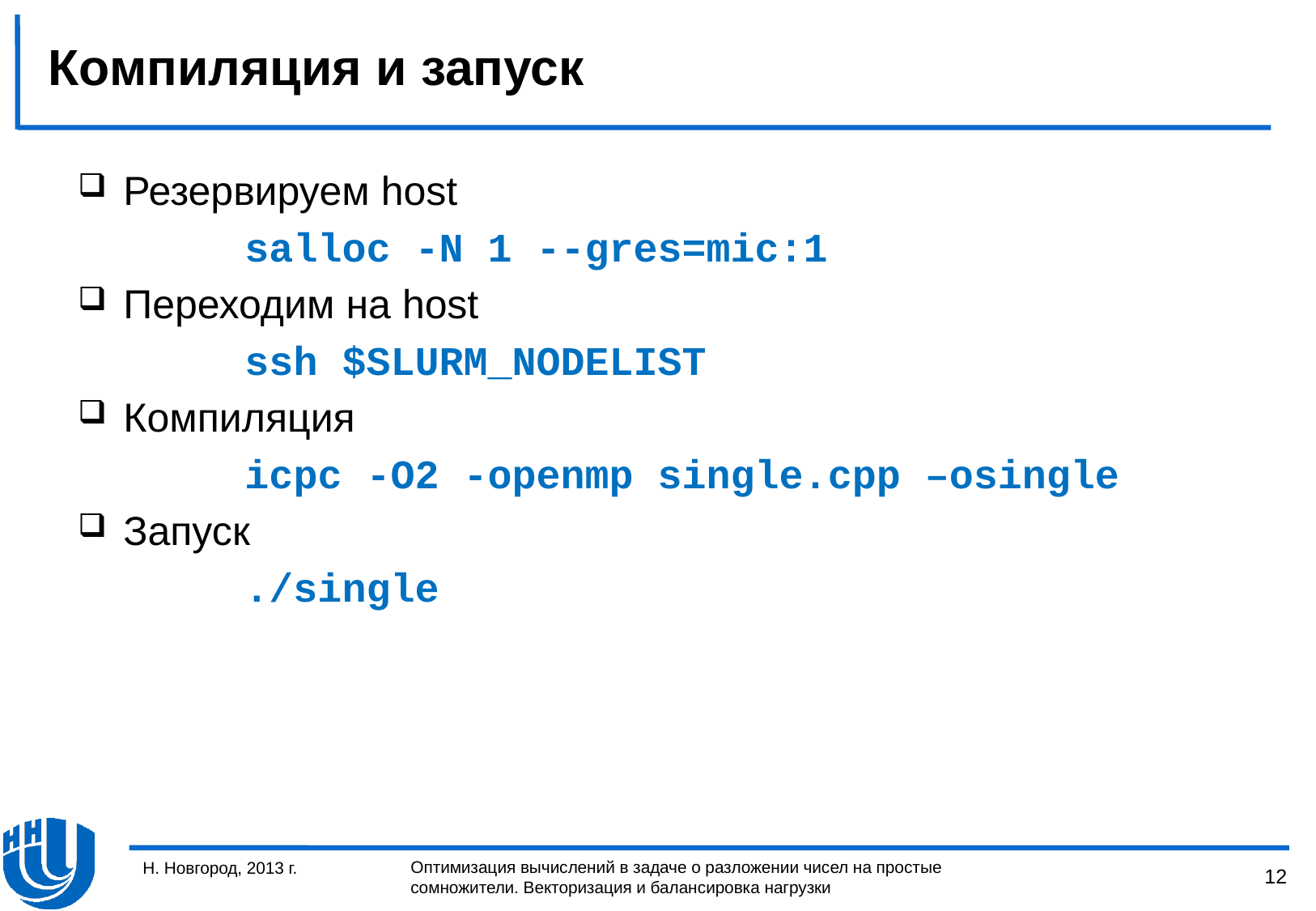

# Компиляция и запуск
Резервируем host
		salloc -N 1 --gres=mic:1
Переходим на host
		ssh $SLURM_NODELIST
Компиляция
		icpc -O2 -openmp single.cpp –osingle
Запуск
		./single